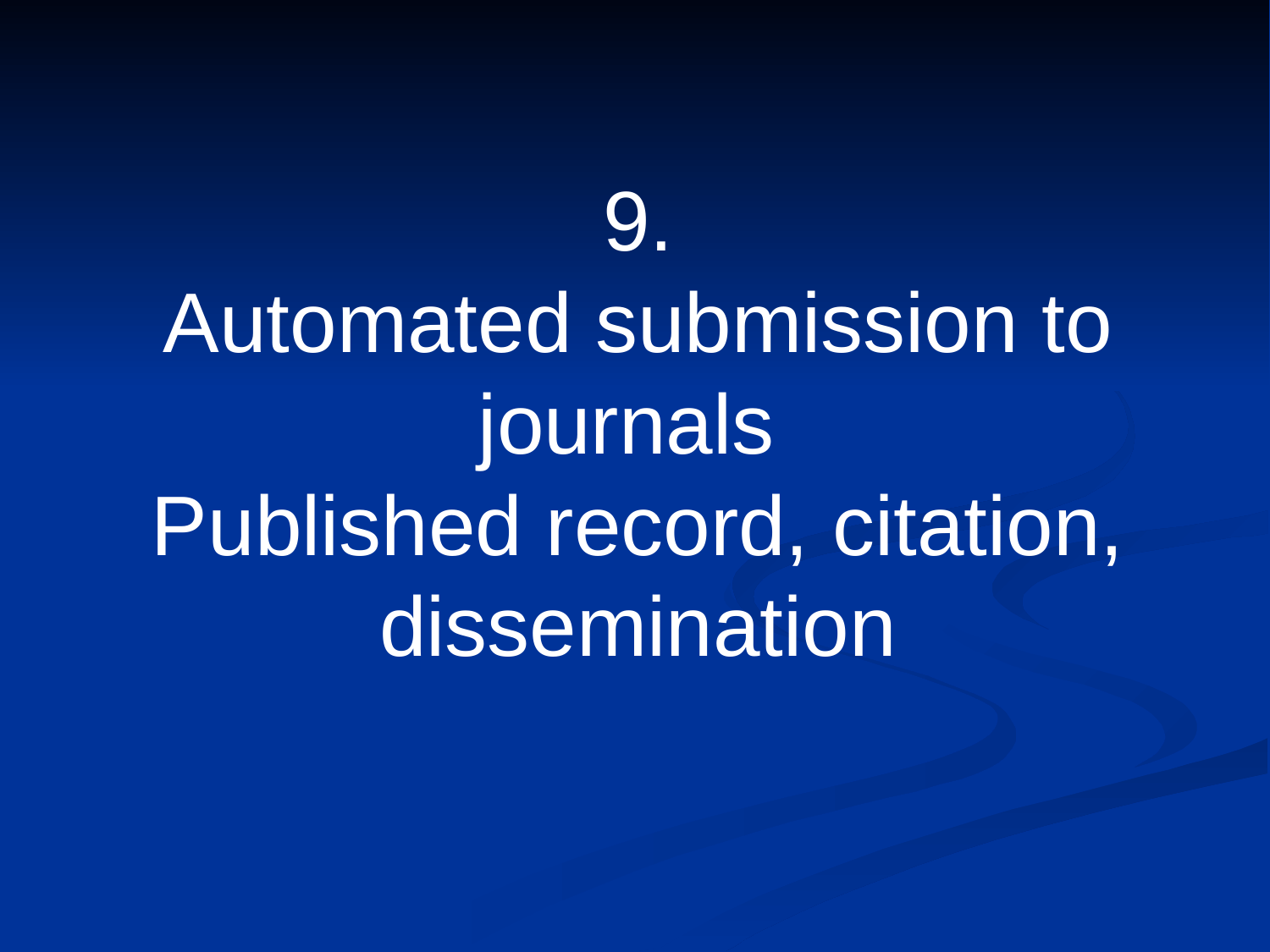

# 9. Automated submission to journals Published record, citation, dissemination